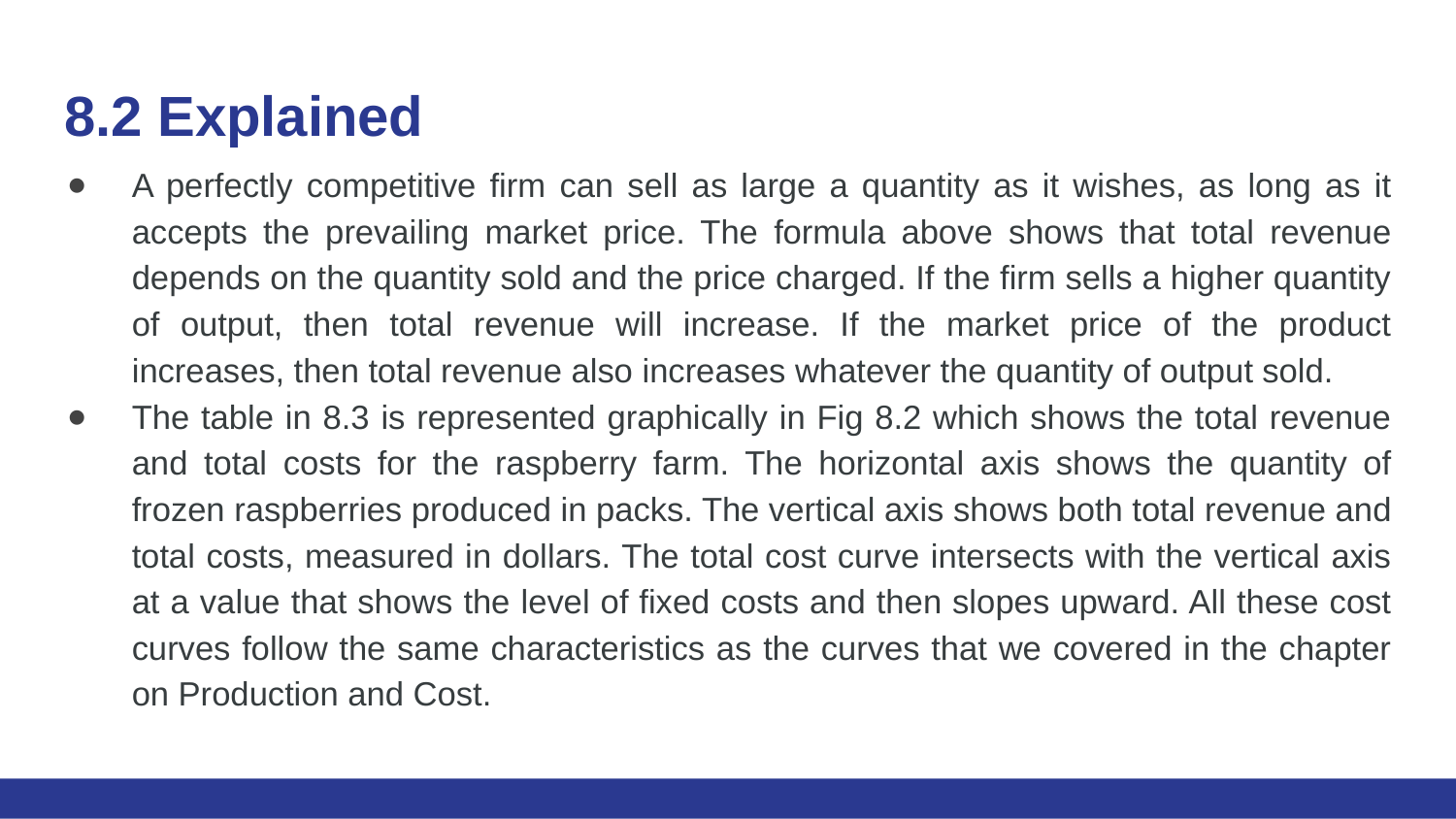

# 8.2 Explained
A perfectly competitive firm can sell as large a quantity as it wishes, as long as it accepts the prevailing market price. The formula above shows that total revenue depends on the quantity sold and the price charged. If the firm sells a higher quantity of output, then total revenue will increase. If the market price of the product increases, then total revenue also increases whatever the quantity of output sold.
The table in 8.3 is represented graphically in Fig 8.2 which shows the total revenue and total costs for the raspberry farm. The horizontal axis shows the quantity of frozen raspberries produced in packs. The vertical axis shows both total revenue and total costs, measured in dollars. The total cost curve intersects with the vertical axis at a value that shows the level of fixed costs and then slopes upward. All these cost curves follow the same characteristics as the curves that we covered in the chapter on Production and Cost.